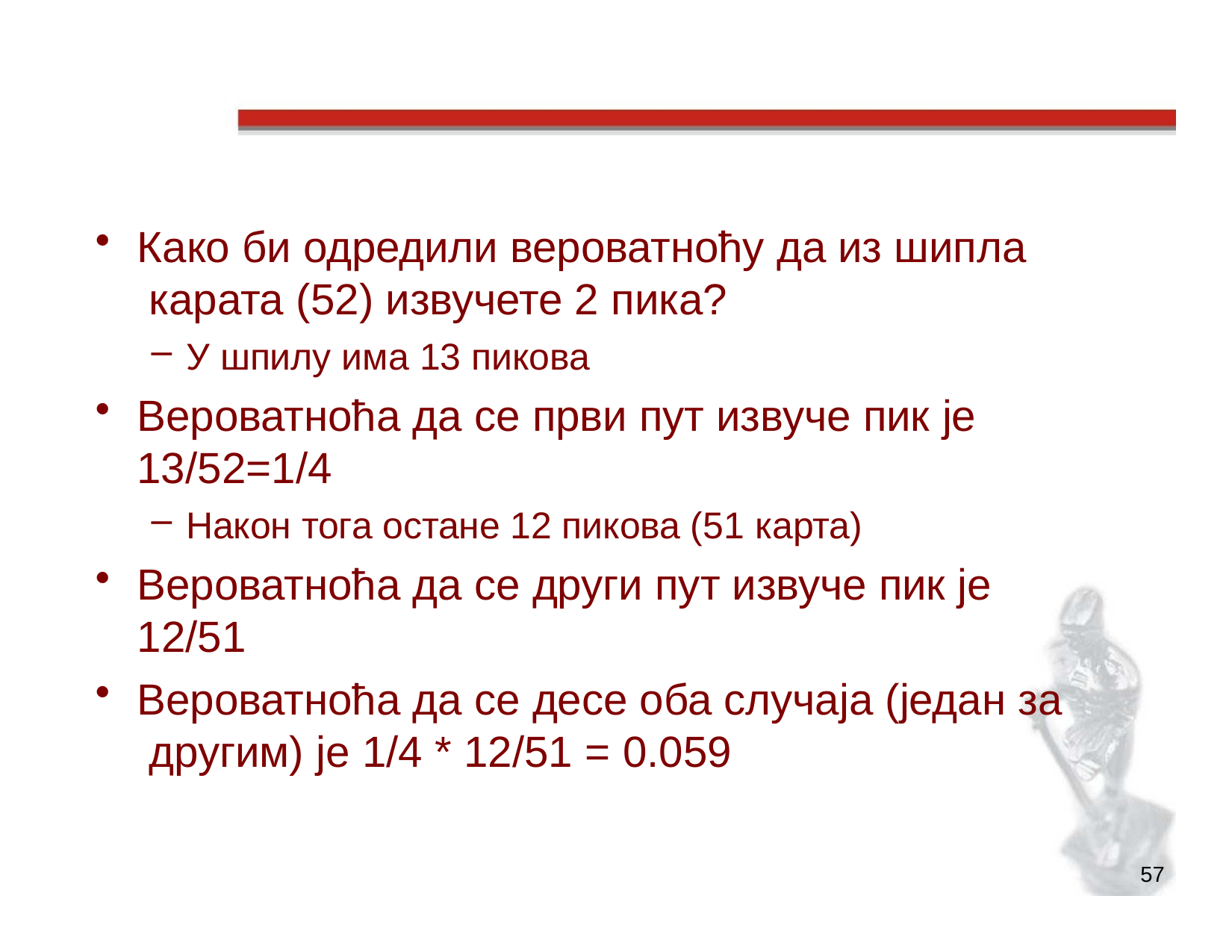

# Индекс коинциденције
Како би одредили вероватноћу да из шипла  карата (52) извучете 2 пика?
У шпилу има 13 пикова
Вероватноћа да се први пут извуче пик је
13/52=1/4
Након тога остане 12 пикова (51 карта)
Вероватноћа да се други пут извуче пик је 12/51
Вероватноћа да се десе оба случаја (један за  другим) је 1/4 * 12/51 = 0.059
57